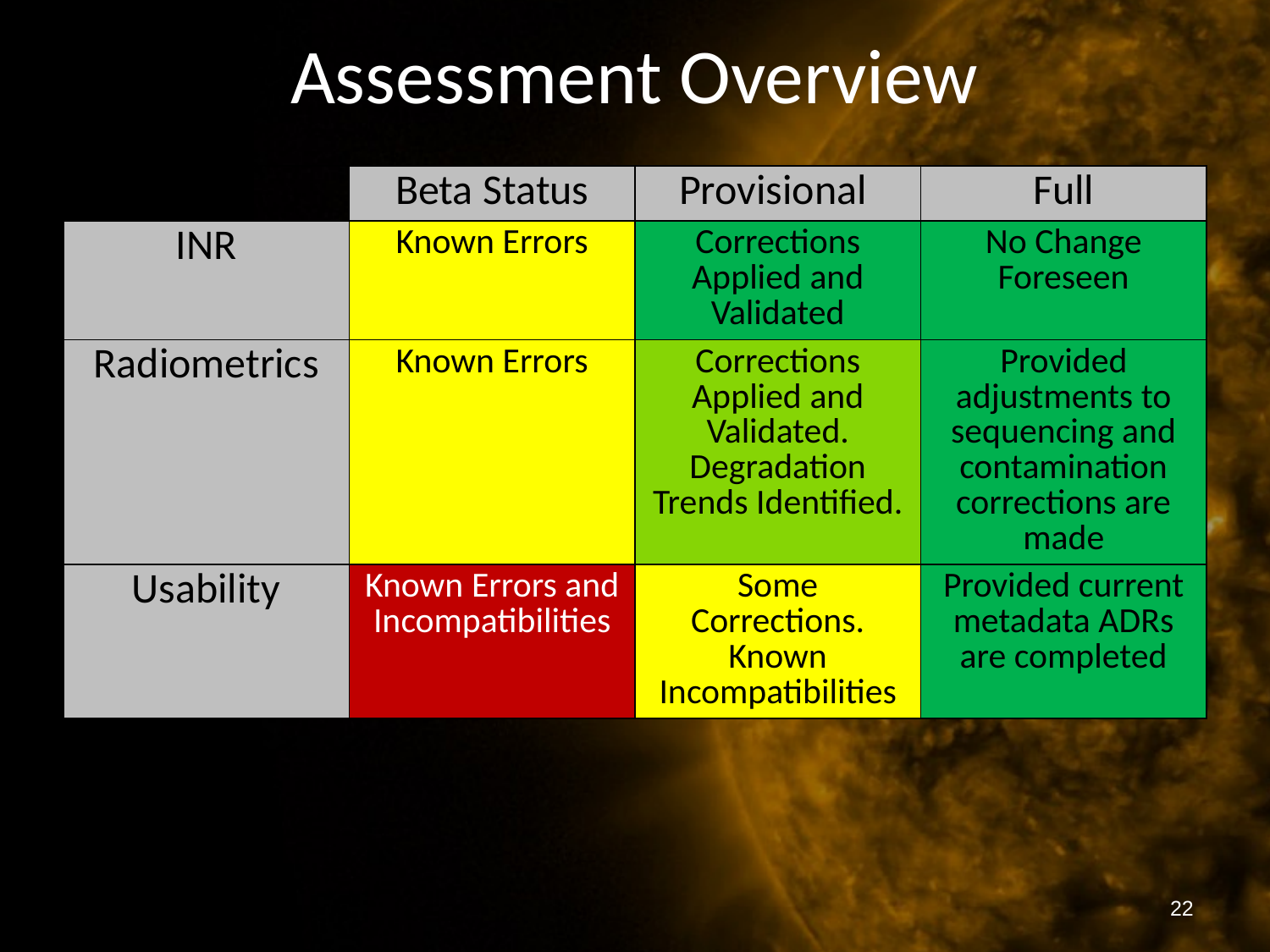

# Assessment Overview
|  | Beta Status | Provisional | Full |
| --- | --- | --- | --- |
| INR | Known Errors | Corrections Applied and Validated | No Change Foreseen |
| Radiometrics | Known Errors | Corrections Applied and Validated. Degradation Trends Identified. | Provided adjustments to sequencing and contamination corrections are made |
| Usability | Known Errors and Incompatibilities | Some Corrections. Known Incompatibilities | Provided current metadata ADRs are completed |
22